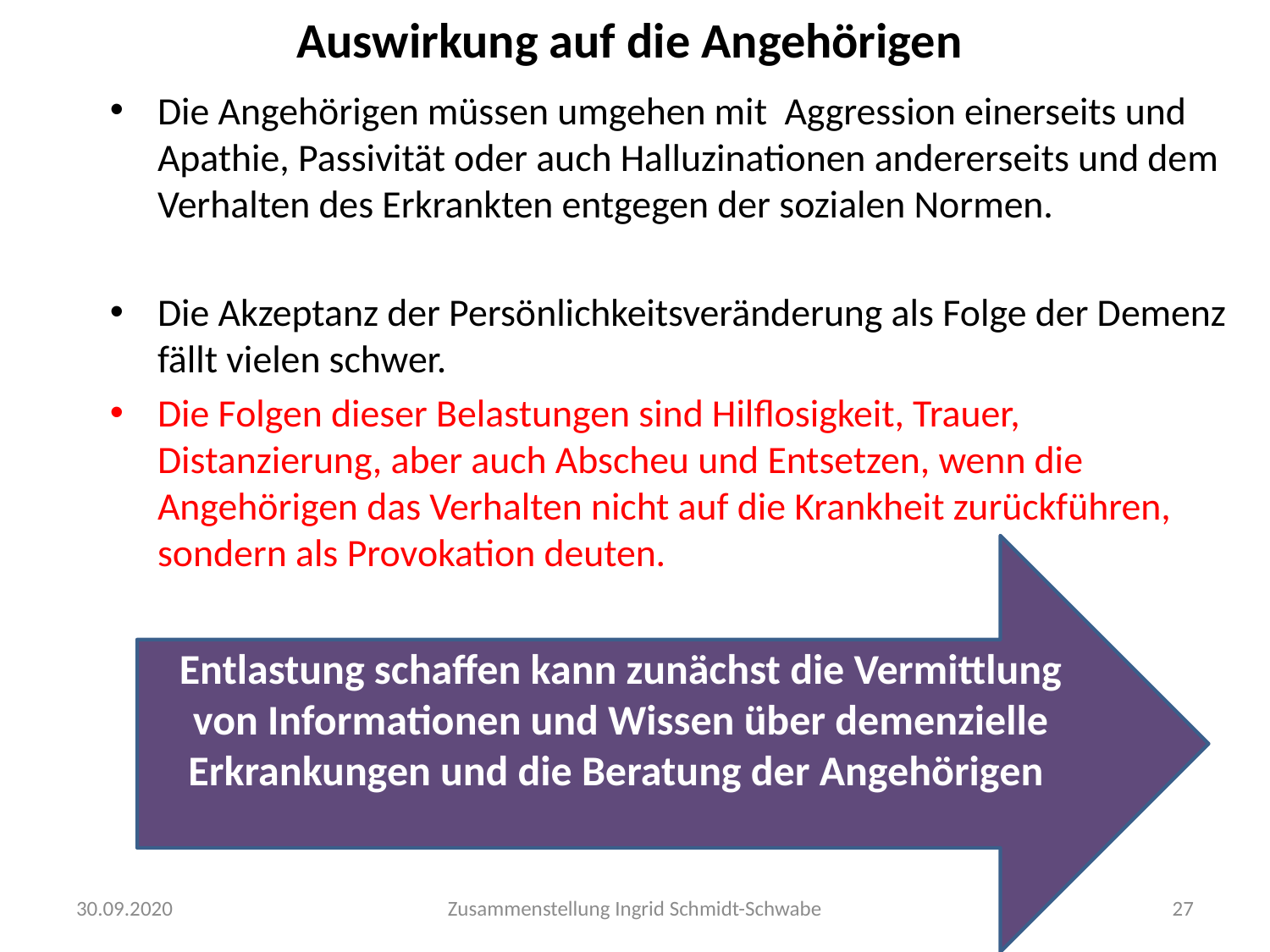

# Auswirkung auf die Angehörigen
Die Angehörigen müssen umgehen mit  Aggression einerseits und Apathie, Passivität oder auch Halluzinationen andererseits und dem Verhalten des Erkrankten entgegen der sozialen Normen.

Die Akzeptanz der Persönlichkeitsveränderung als Folge der Demenz fällt vielen schwer.
Die Folgen dieser Belastungen sind Hilflosigkeit, Trauer, Distanzierung, aber auch Abscheu und Entsetzen, wenn die Angehörigen das Verhalten nicht auf die Krankheit zurückführen, sondern als Provokation deuten.

Entlastung schaffen kann zunächst die Vermittlung von Informationen und Wissen über demenzielle Erkrankungen und die Beratung der Angehörigen

30.09.2020
Zusammenstellung Ingrid Schmidt-Schwabe
27